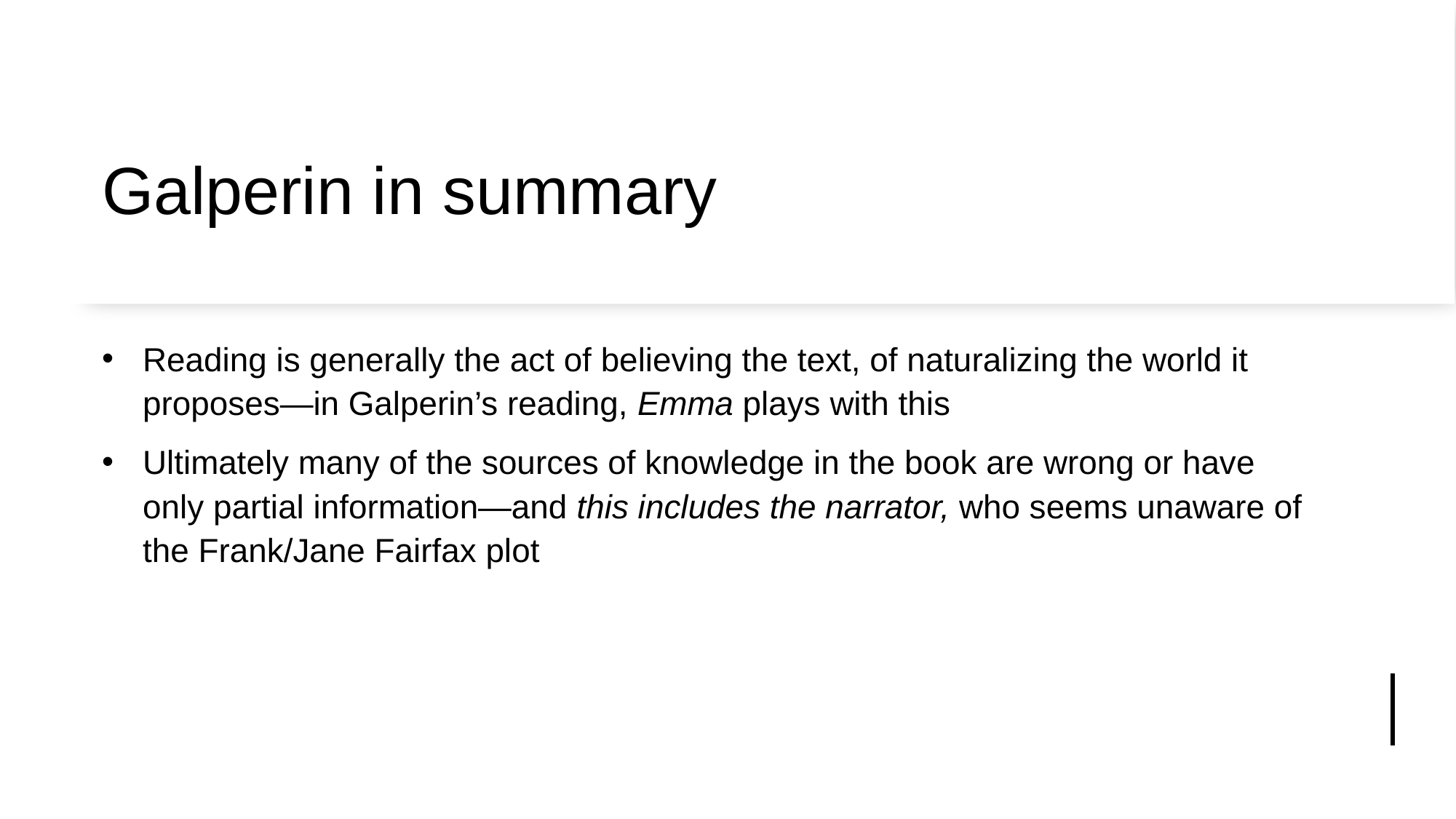

# Galperin in summary
Reading is generally the act of believing the text, of naturalizing the world it proposes—in Galperin’s reading, Emma plays with this
Ultimately many of the sources of knowledge in the book are wrong or have only partial information—and this includes the narrator, who seems unaware of the Frank/Jane Fairfax plot